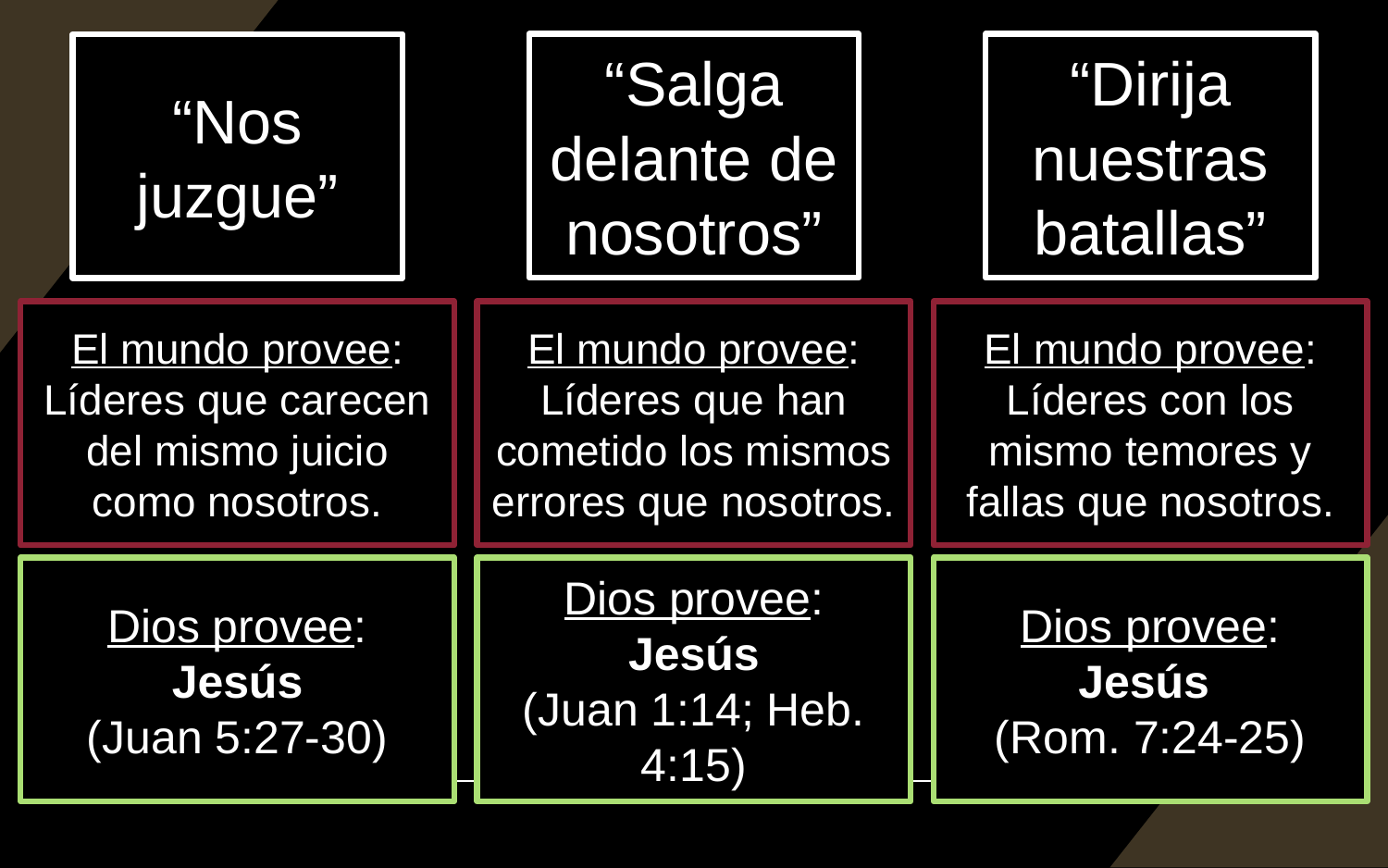

“Dirija nuestras batallas”
“Salga delante de nosotros”
# “Nos juzgue”
El mundo provee:
Líderes con los mismo temores y fallas que nosotros.
El mundo provee:
Líderes que han cometido los mismos errores que nosotros.
El mundo provee:
Líderes que carecen del mismo juicio como nosotros.
Dios provee:
Jesús
(Juan 5:27-30)
Dios provee:
Jesús
(Juan 1:14; Heb. 4:15)
Dios provee:
Jesús
(Rom. 7:24-25)